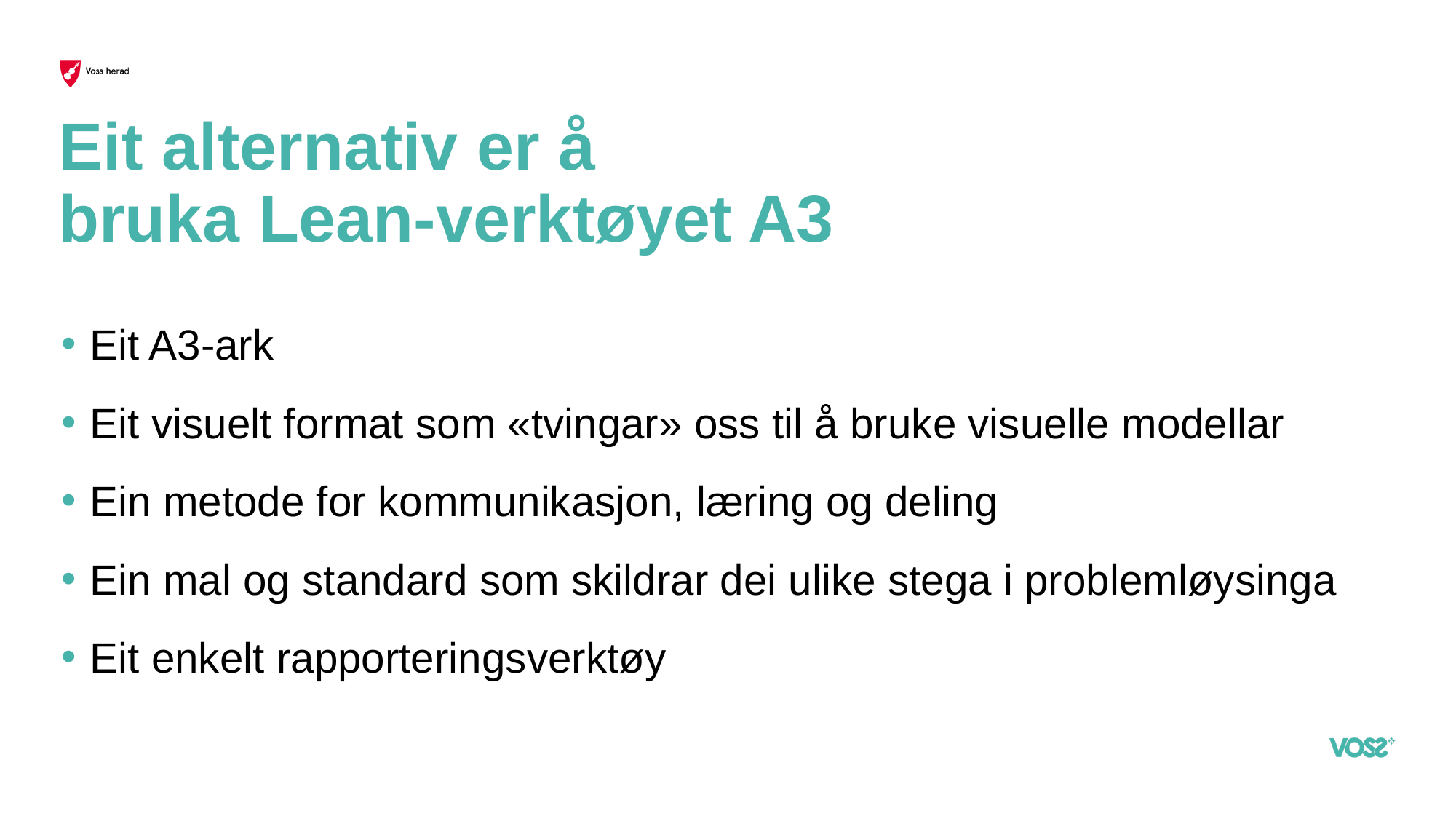

Eit alternativ er å
bruka Lean-verktøyet A3
 Eit A3-ark
 Eit visuelt format som «tvingar» oss til å bruke visuelle modellar
 Ein metode for kommunikasjon, læring og deling
 Ein mal og standard som skildrar dei ulike stega i problemløysinga
 Eit enkelt rapporteringsverktøy